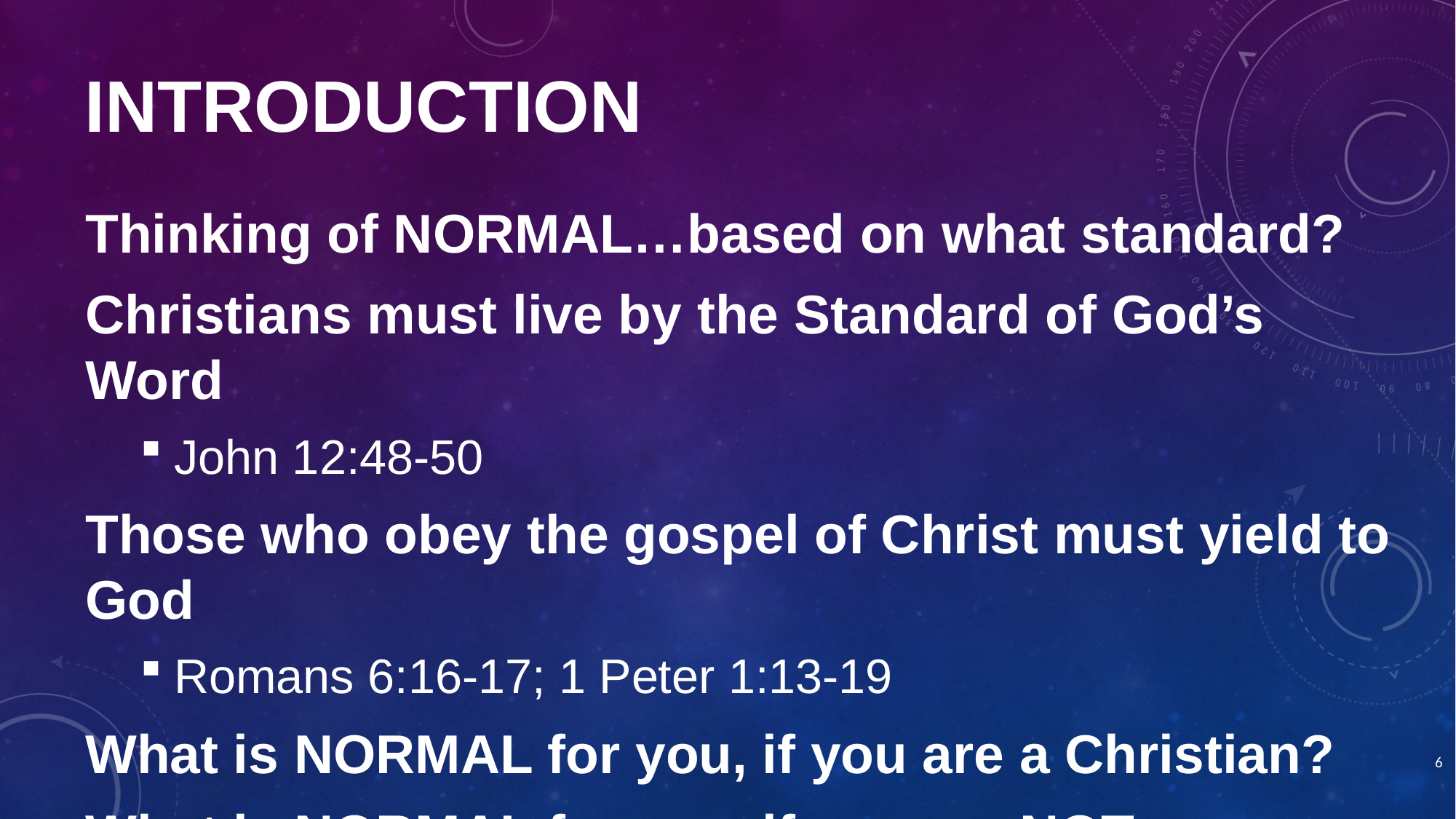

# introduction
Thinking of NORMAL…based on what standard?
Christians must live by the Standard of God’s Word
John 12:48-50
Those who obey the gospel of Christ must yield to God
Romans 6:16-17; 1 Peter 1:13-19
What is NORMAL for you, if you are a Christian?
What is NORMAL for you, if you are NOT a Christian?

6